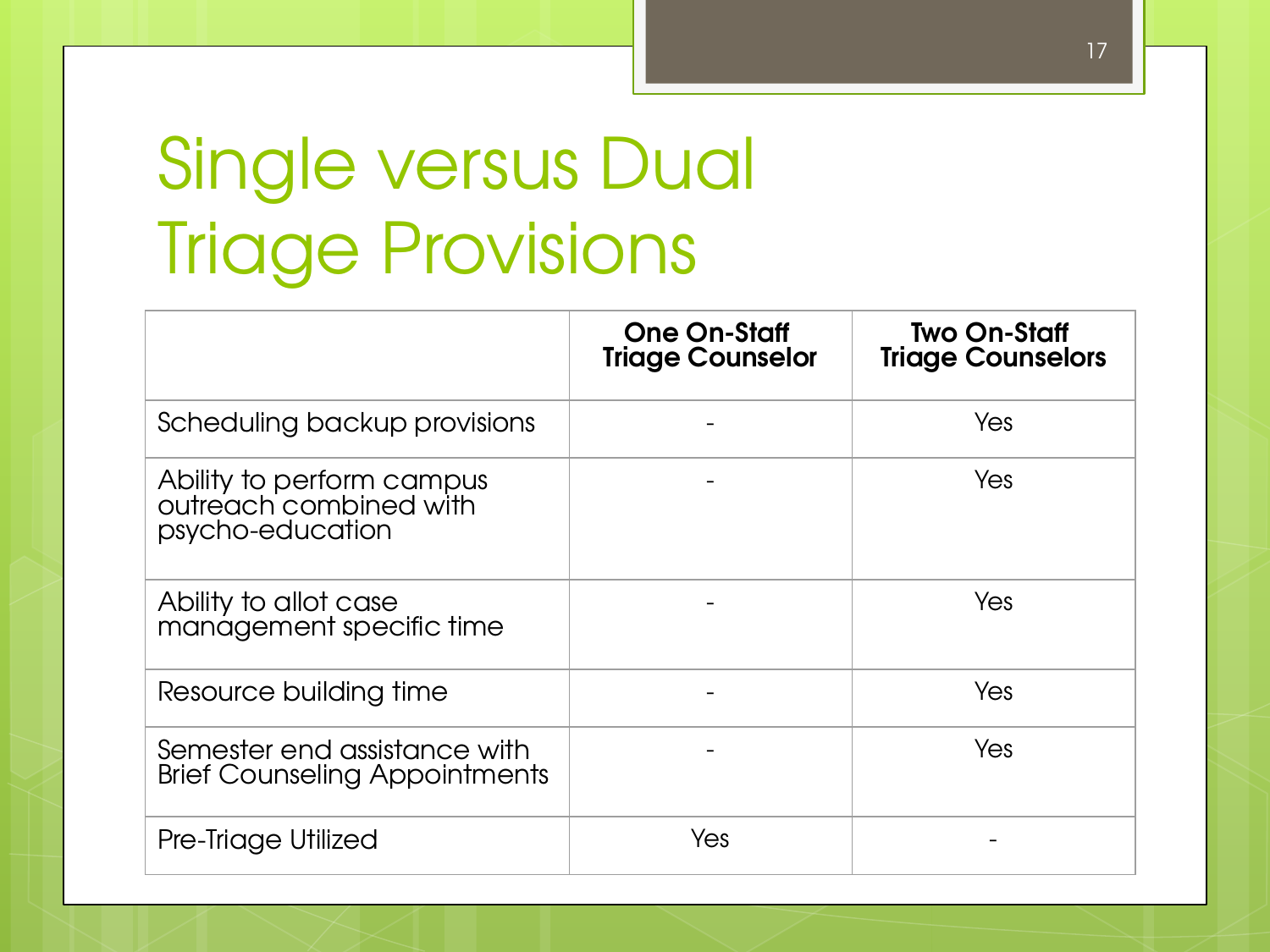

17
# Single versus Dual
Triage Provisions
|  | One On-Staff Triage Counselor | Two On-Staff Triage Counselors |
| --- | --- | --- |
| Scheduling backup provisions | - | Yes |
| Ability to perform campus outreach combined with psycho-education | - | Yes |
| Ability to allot case management specific time | - | Yes |
| Resource building time | - | Yes |
| Semester end assistance with Brief Counseling Appointments | - | Yes |
| Pre-Triage Utilized | Yes | - |